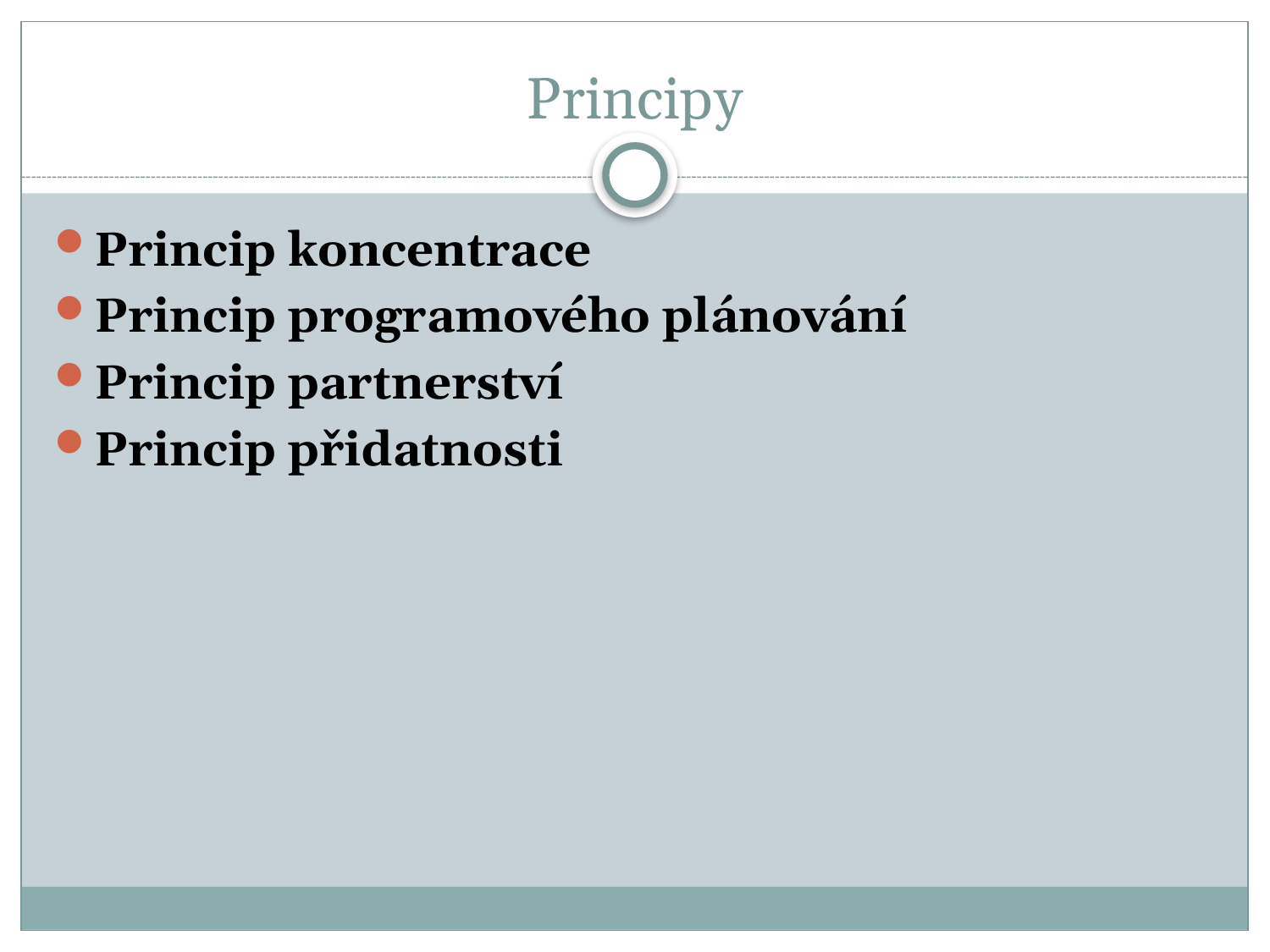

# Principy
Princip koncentrace
Princip programového plánování
Princip partnerství
Princip přidatnosti